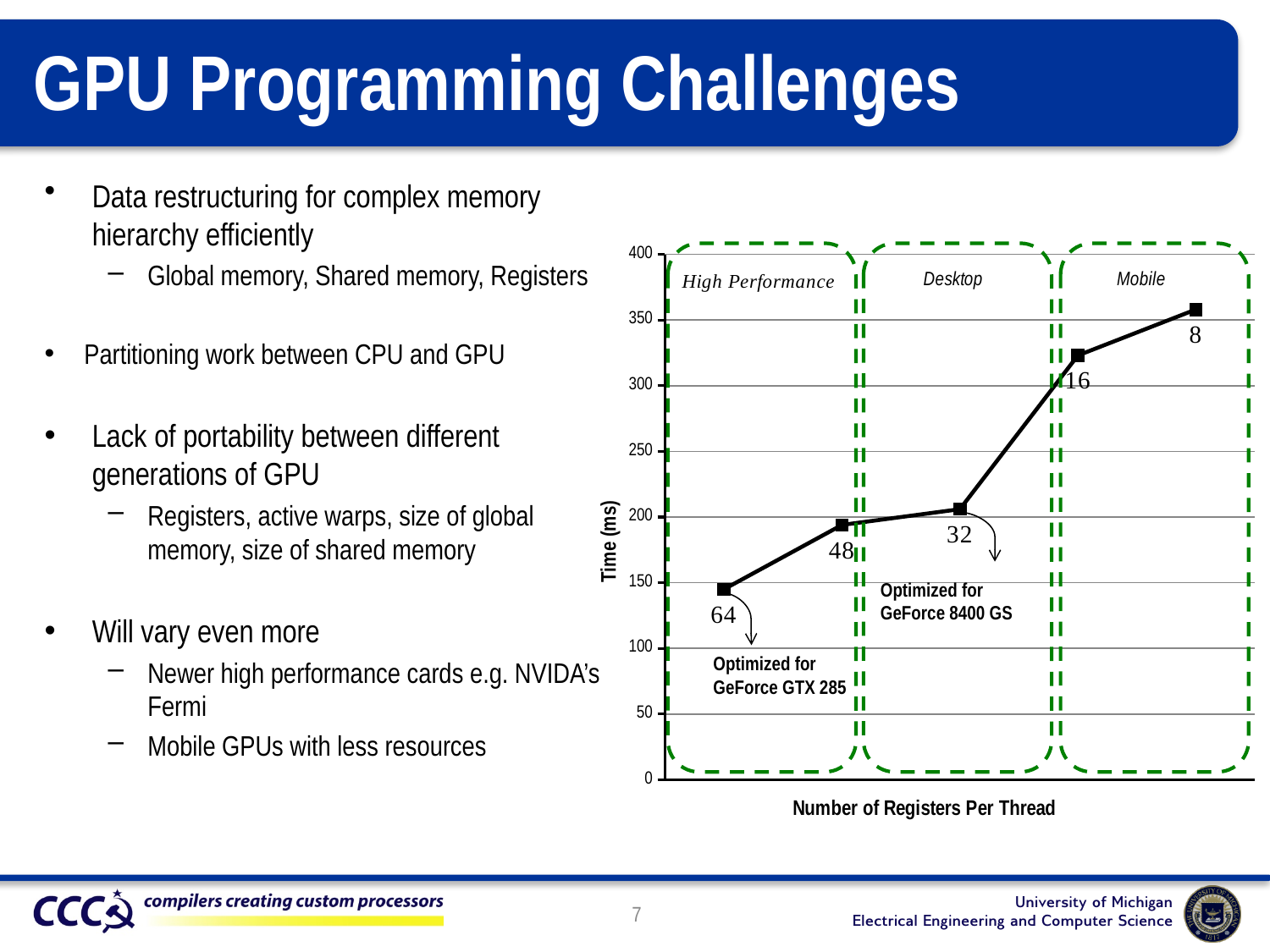

# GPU Programming Challenges
Data restructuring for complex memory hierarchy efficiently
Global memory, Shared memory, Registers

Partitioning work between CPU and GPU

Lack of portability between different generations of GPU
Registers, active warps, size of global memory, size of shared memory

Will vary even more
Newer high performance cards e.g. NVIDA’s Fermi
Mobile GPUs with less resources

### Chart

| Category |  |
|---|---|
| 64 | 145.0 |
| 48 | 194.0 |
| 32 | 206.0 |
| 16 | 323.0 |
| 8 | 358.0 |
Optimized for
GeForce 8400 GS

Optimized for
GeForce GTX 285